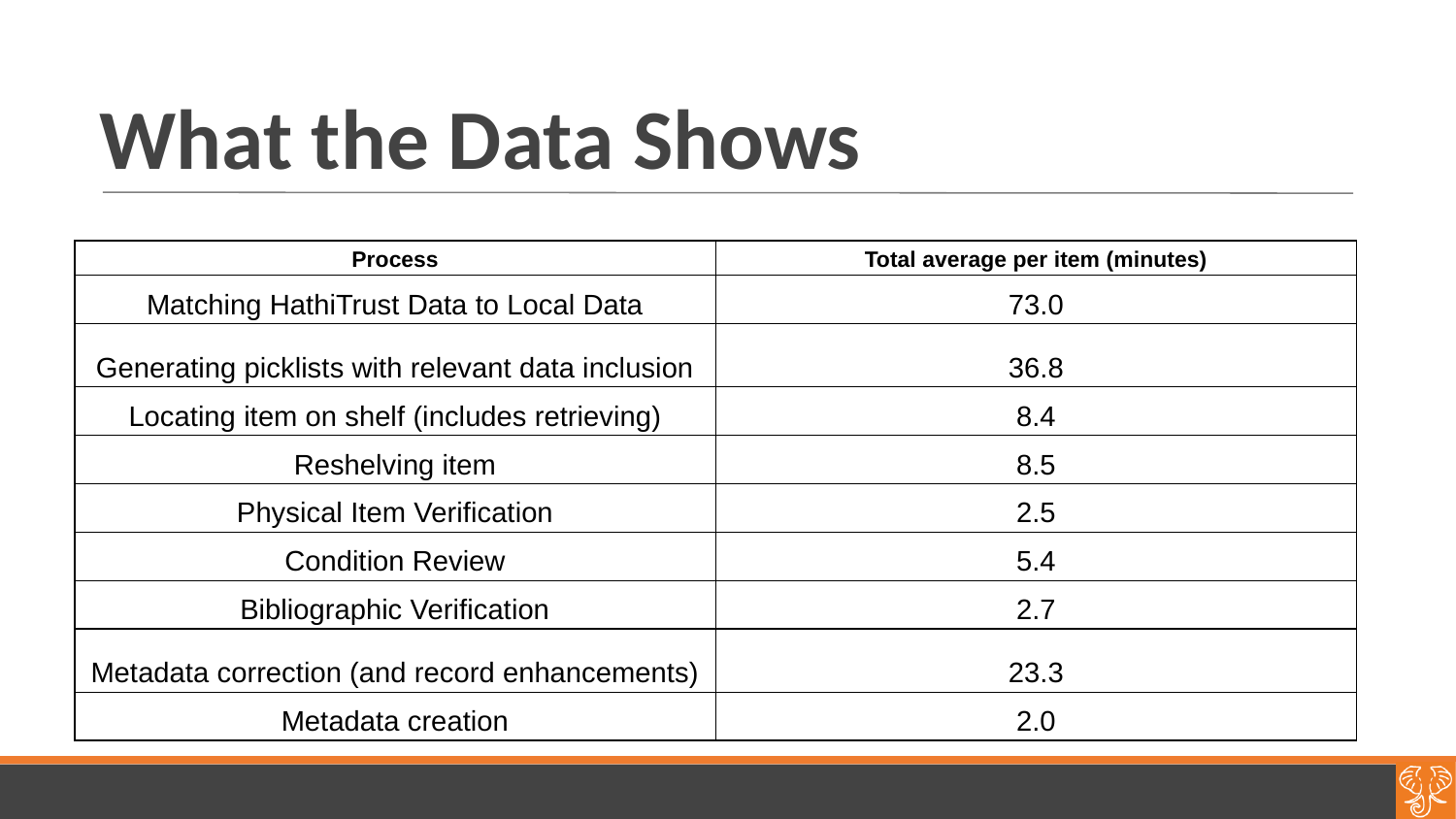

# What the Data Shows
| Process | Total average per item (minutes) |
| --- | --- |
| Matching HathiTrust Data to Local Data | 73.0 |
| Generating picklists with relevant data inclusion | 36.8 |
| Locating item on shelf (includes retrieving) | 8.4 |
| Reshelving item | 8.5 |
| Physical Item Verification | 2.5 |
| Condition Review | 5.4 |
| Bibliographic Verification | 2.7 |
| Metadata correction (and record enhancements) | 23.3 |
| Metadata creation | 2.0 |